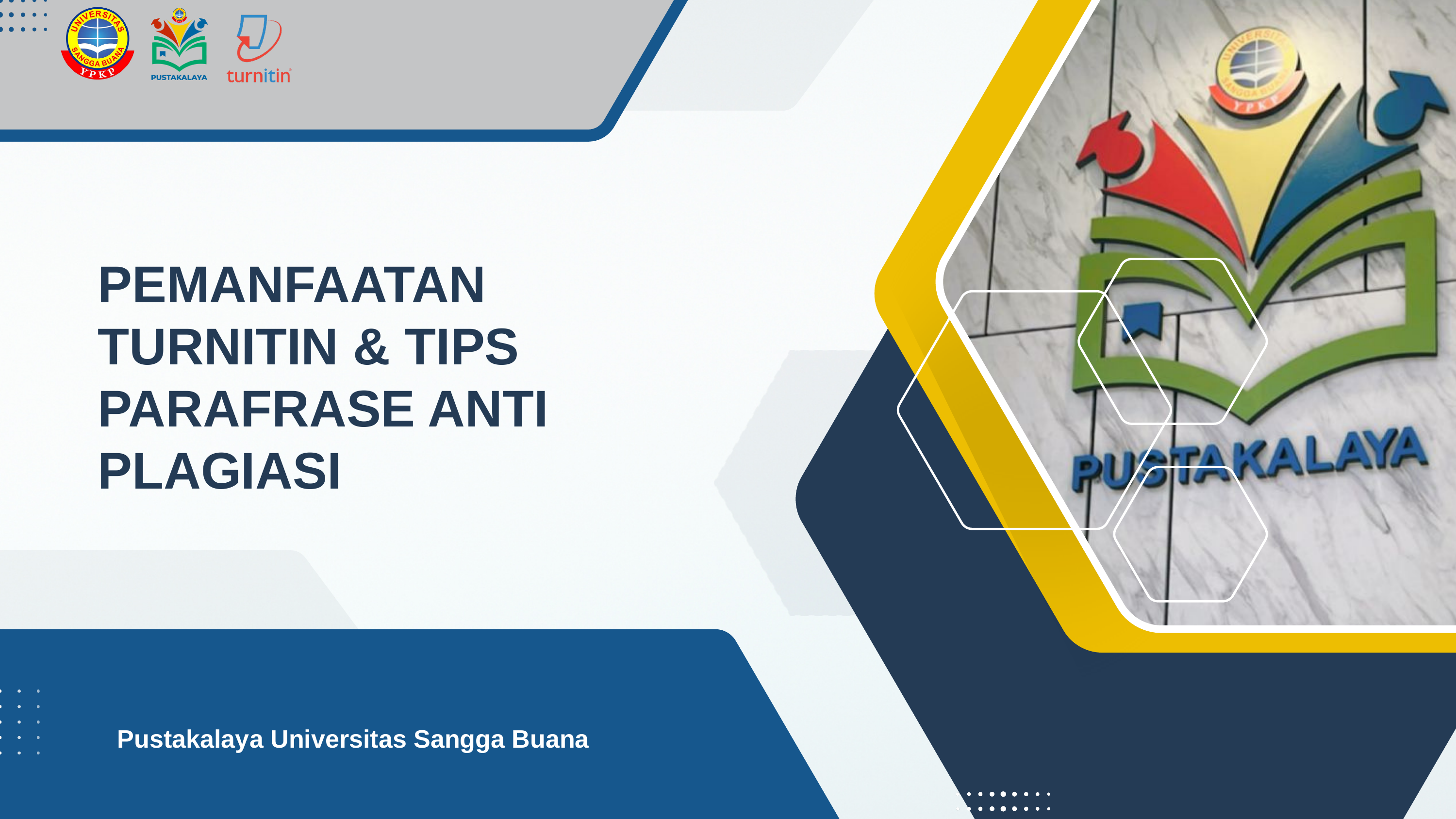

PEMANFAATAN TURNITIN & TIPS PARAFRASE ANTI PLAGIASI

Pustakalaya Universitas Sangga Buana